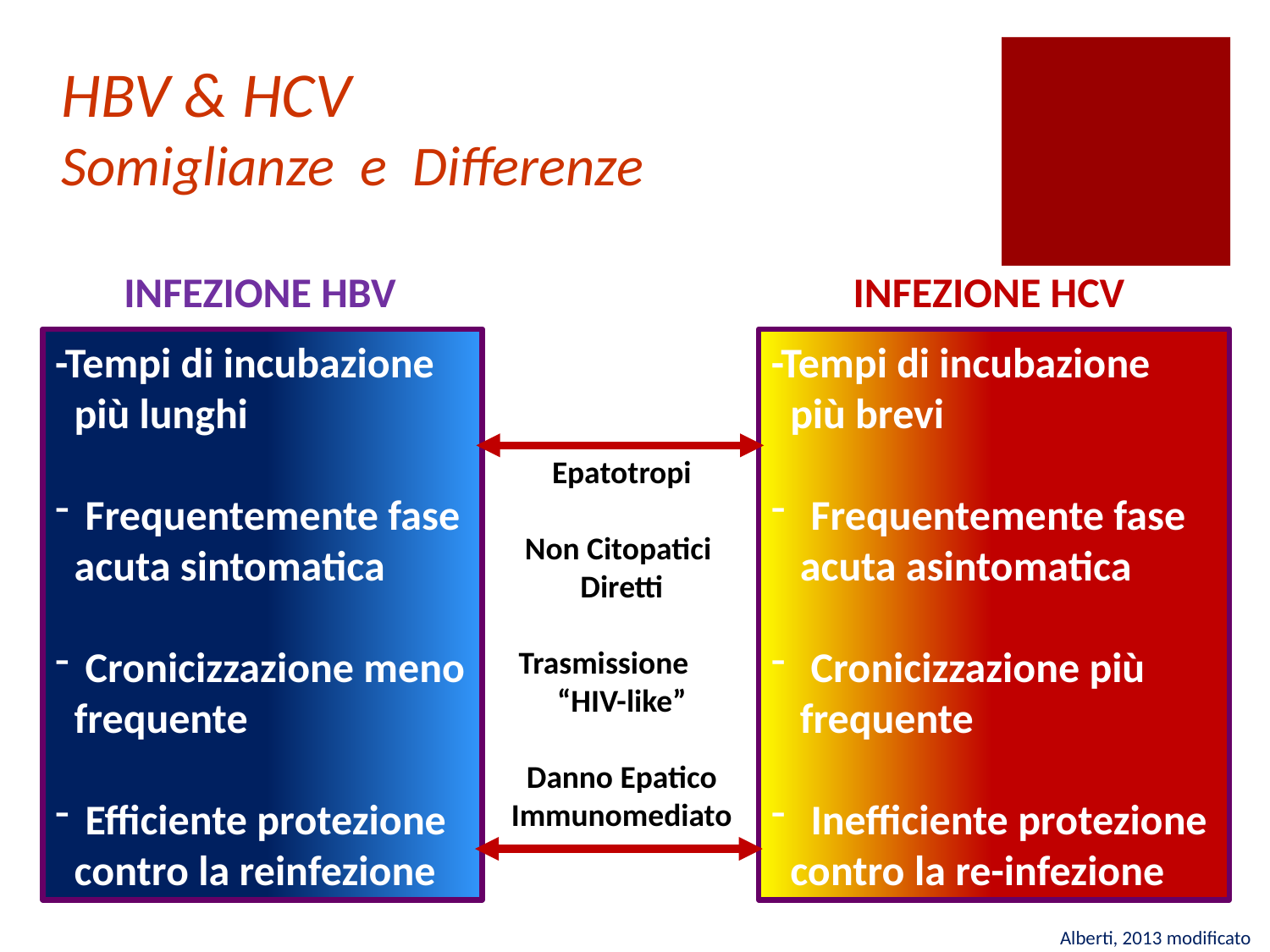

# HBV & HCV Somiglianze  e  Differenze
INFEZIONE HBV                                                INFEZIONE HCV
-Tempi di incubazione
  più lunghi

Frequentemente fase
  acuta sintomatica

Cronicizzazione meno
  frequente

Efficiente protezione
  contro la reinfezione
-Tempi di incubazione
  più brevi

 Frequentemente fase
   acuta asintomatica

 Cronicizzazione più
   frequente

 Inefficiente protezione
  contro la re-infezione
Epatotropi

Non Citopatici  Diretti

Trasmissione      “HIV-like”

Danno Epatico Immunomediato
Alberti, 2013 modificato